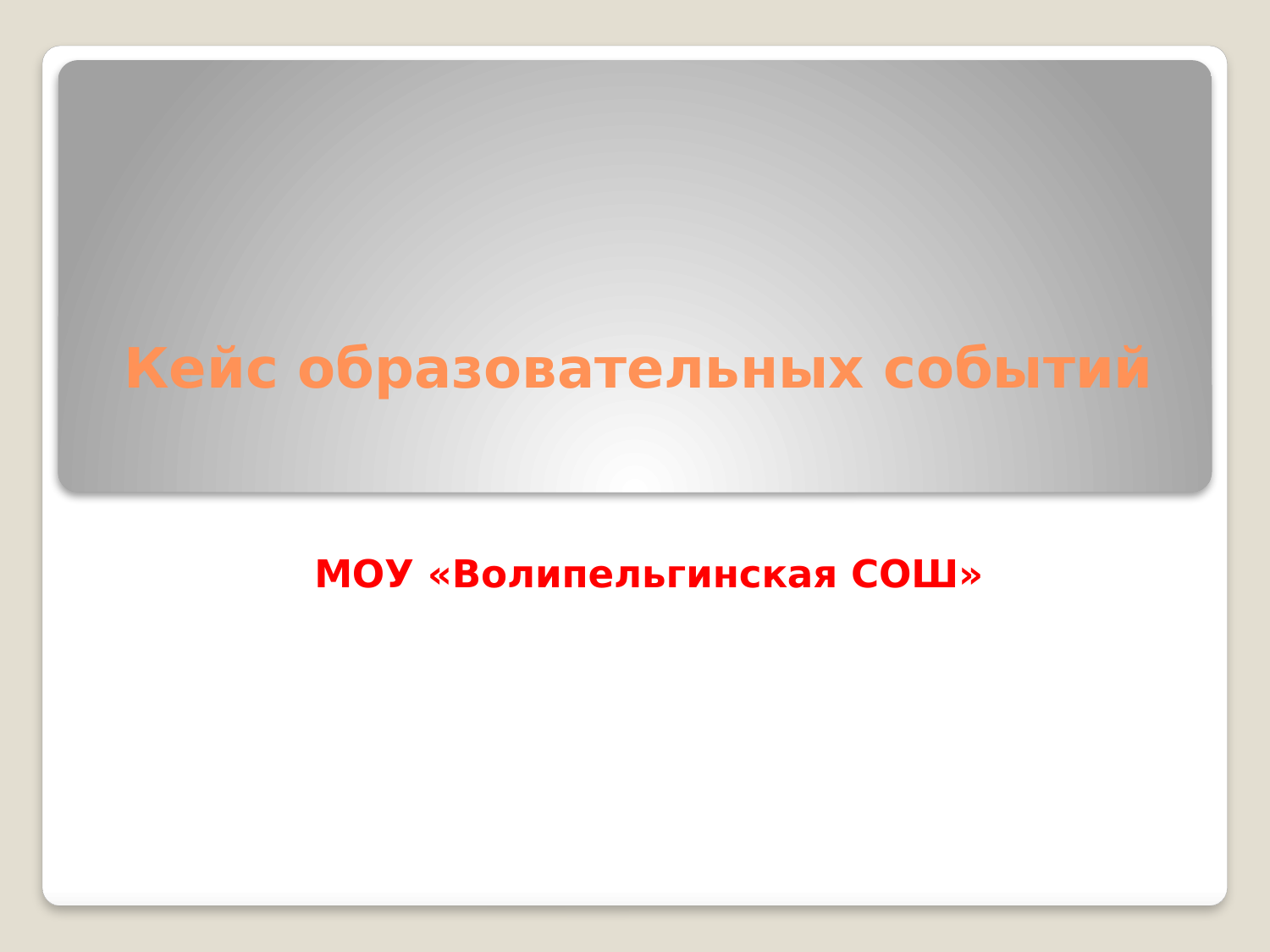

# Кейс образовательных событий МОУ «Волипельгинская СОШ»